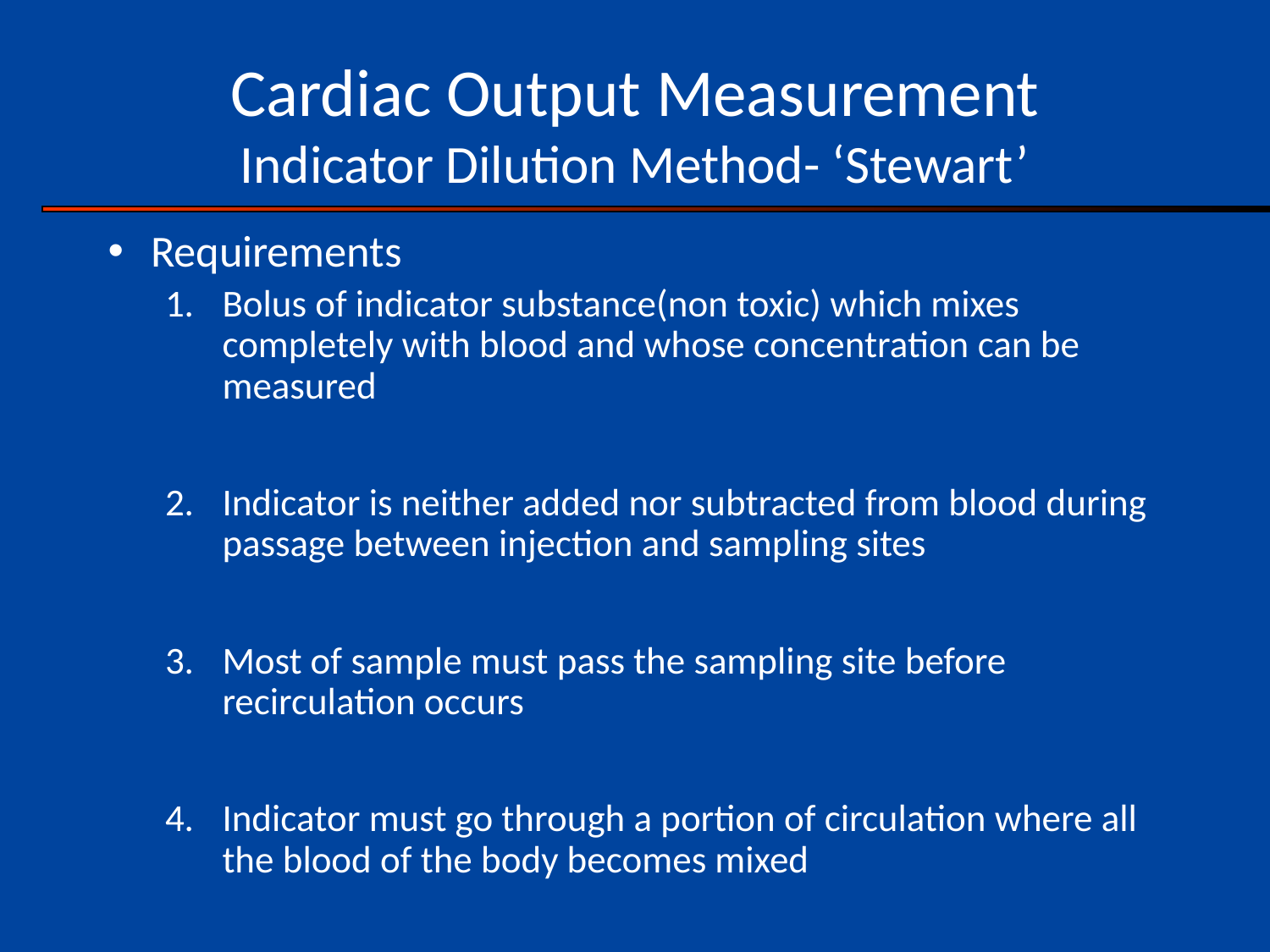

# Cardiac Output Measurement Indicator Dilution Method- ‘Stewart’

Requirements
Bolus of indicator substance(non toxic) which mixes completely with blood and whose concentration can be measured

Indicator is neither added nor subtracted from blood during passage between injection and sampling sites

Most of sample must pass the sampling site before recirculation occurs

Indicator must go through a portion of circulation where all the blood of the body becomes mixed